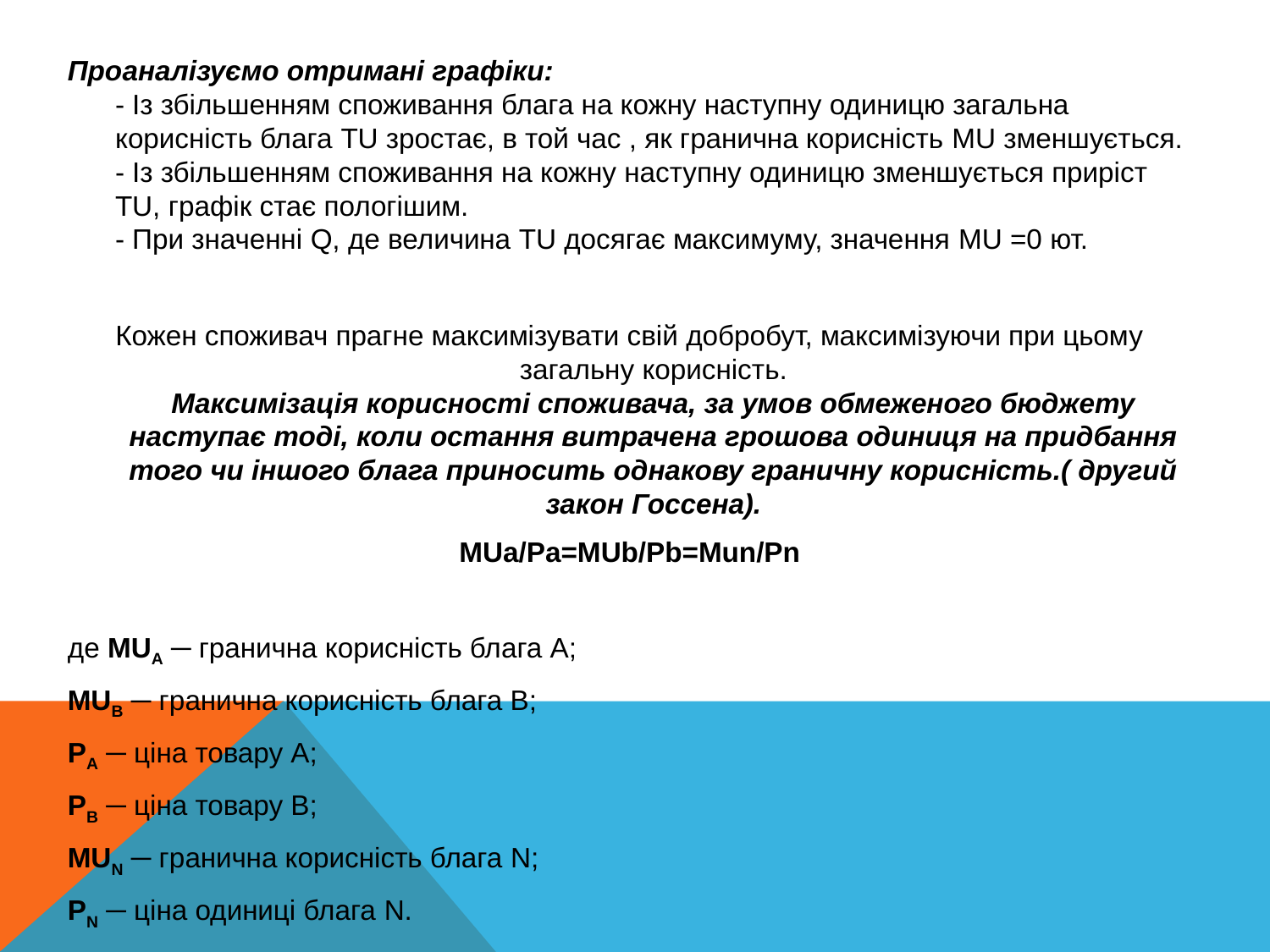

Проаналізуємо отримані графіки:
- Із збільшенням споживання блага на кожну наступну одиницю загальна корисність блага TU зростає, в той час , як гранична корисність MU зменшується.
- Із збільшенням споживання на кожну наступну одиницю зменшується приріст TU, графік стає пологішим.
- При значенні Q, де величина TU досягає максимуму, значення MU =0 ют.

Кожен споживач прагне максимізувати свій добробут, максимізуючи при цьому загальну корисність.
Максимізація корисності споживача, за умов обмеженого бюджету наступає тоді, коли остання витрачена грошова одиниця на придбання того чи іншого блага приносить однакову граничну корисність.( другий закон Госсена).
MUa/Pa=MUb/Pb=Mun/Pn

де MUA ─ гранична корисність блага А;
MUB ─ гранична корисність блага В;
PA ─ ціна товару А;
PB ─ ціна товару В;
MUN ─ гранична корисність блага N;
PN ─ ціна одиниці блага N.